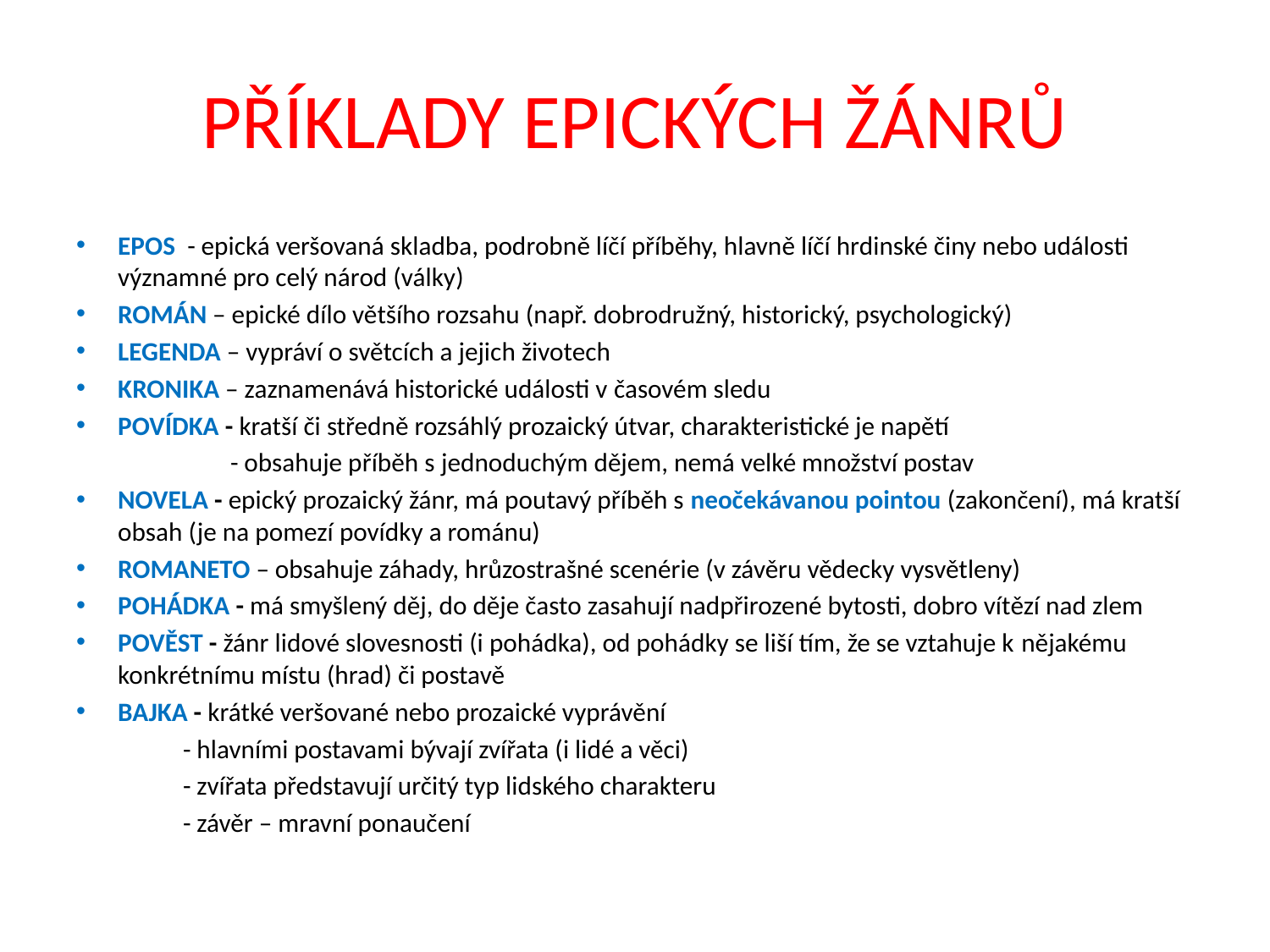

# PŘÍKLADY EPICKÝCH ŽÁNRŮ
EPOS  - epická veršovaná skladba, podrobně líčí příběhy, hlavně líčí hrdinské činy nebo události významné pro celý národ (války)
ROMÁN – epické dílo většího rozsahu (např. dobrodružný, historický, psychologický)
LEGENDA – vypráví o světcích a jejich životech
KRONIKA – zaznamenává historické události v časovém sledu
POVÍDKA - kratší či středně rozsáhlý prozaický útvar, charakteristické je napětí
                          - obsahuje příběh s jednoduchým dějem, nemá velké množství postav
NOVELA - epický prozaický žánr, má poutavý příběh s neočekávanou pointou (zakončení), má kratší obsah (je na pomezí povídky a románu)
ROMANETO – obsahuje záhady, hrůzostrašné scenérie (v závěru vědecky vysvětleny)
POHÁDKA - má smyšlený děj, do děje často zasahují nadpřirozené bytosti, dobro vítězí nad zlem
POVĚST - žánr lidové slovesnosti (i pohádka), od pohádky se liší tím, že se vztahuje k nějakému konkrétnímu místu (hrad) či postavě
BAJKA - krátké veršované nebo prozaické vyprávění
                  - hlavními postavami bývají zvířata (i lidé a věci)
                  - zvířata představují určitý typ lidského charakteru
                  - závěr – mravní ponaučení